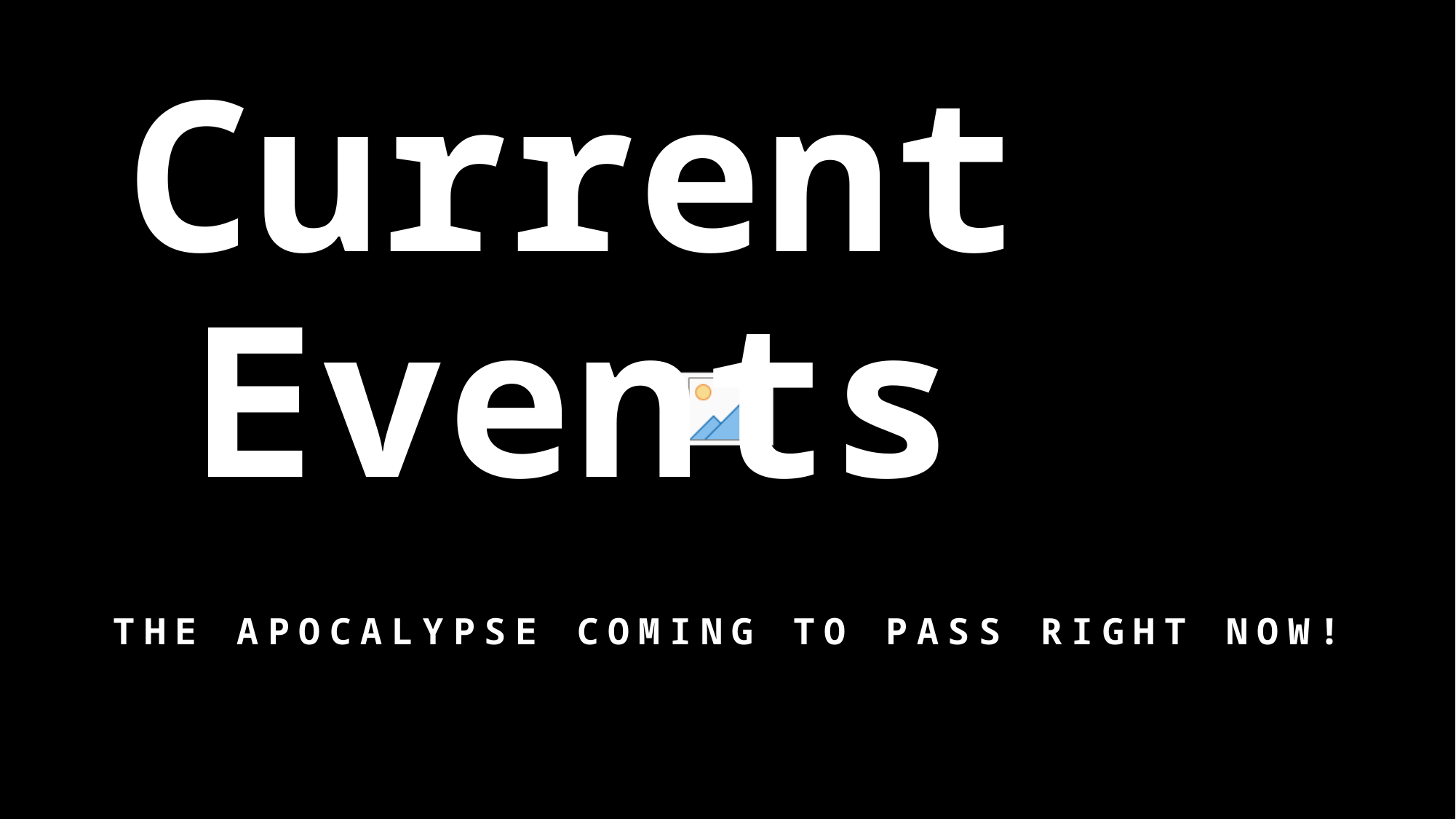

# Current Events
The apocalypse coming to pass right now!